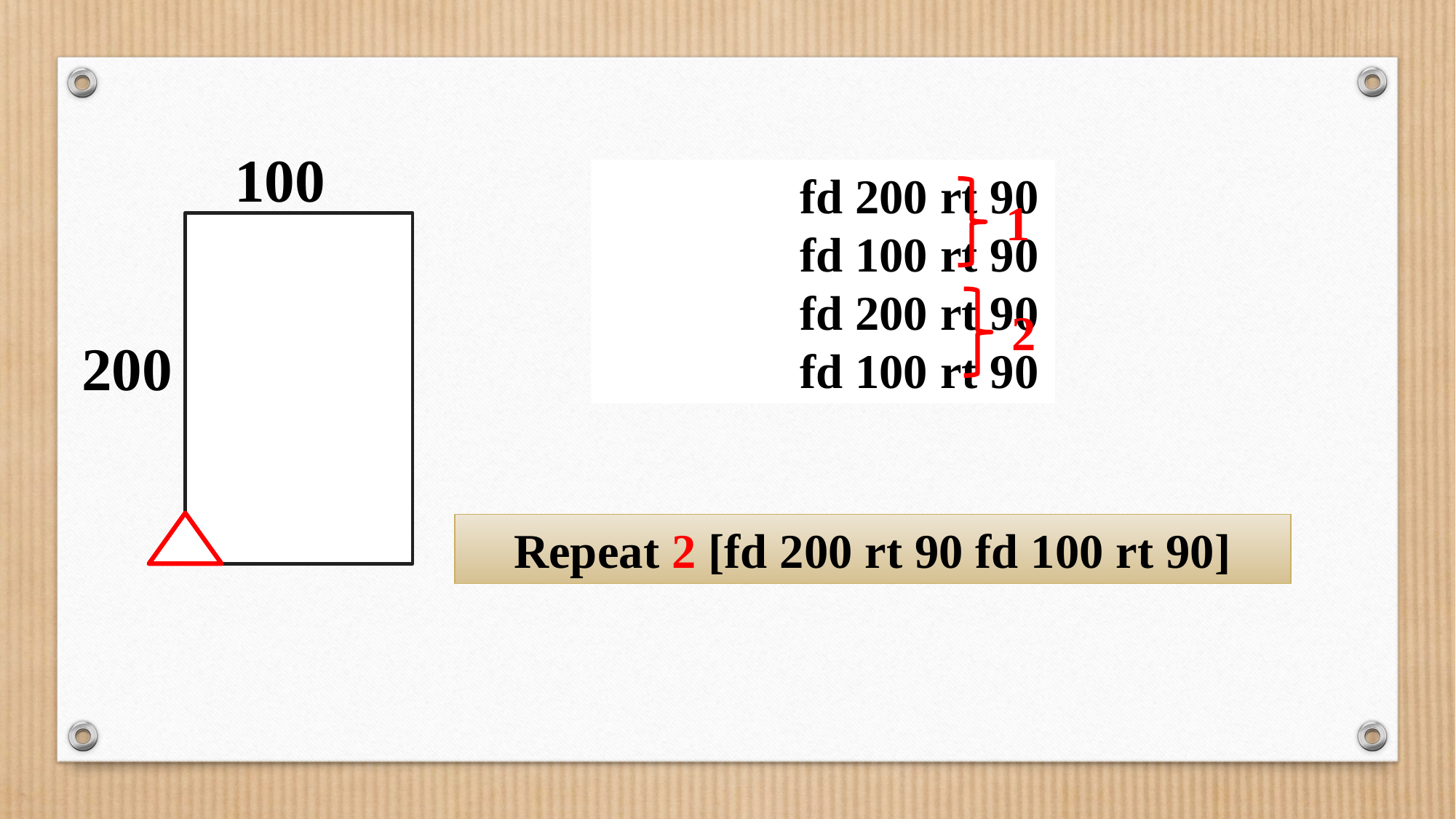

100
		fd 200 rt 90
		fd 100 rt 90
		fd 200 rt 90
		fd 100 rt 90

1

2
200

Repeat 2 [fd 200 rt 90 fd 100 rt 90]